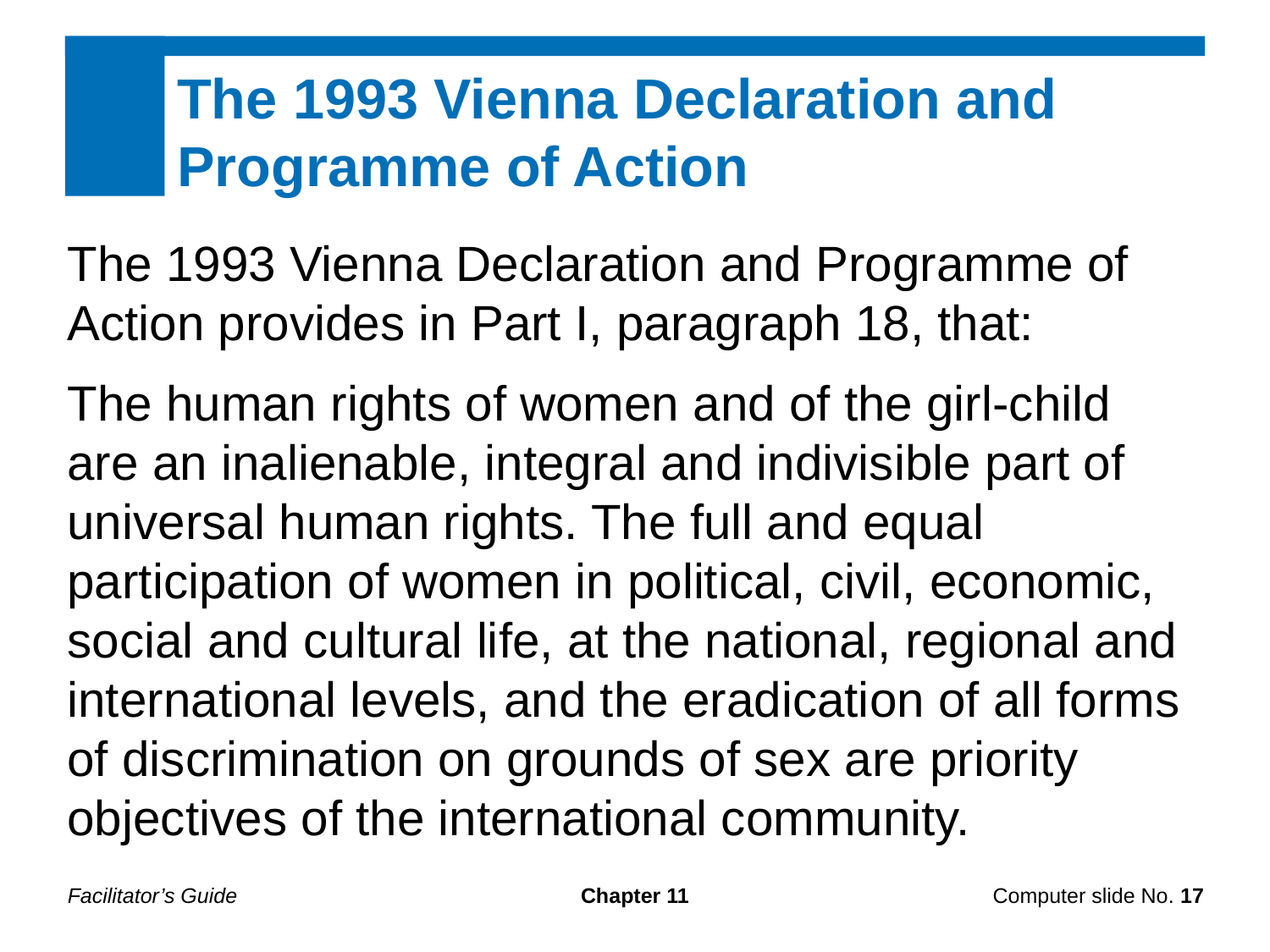

The 1993 Vienna Declaration and Programme of Action
The 1993 Vienna Declaration and Programme of Action provides in Part I, paragraph 18, that:
The human rights of women and of the girl-child are an inalienable, integral and indivisible part of universal human rights. The full and equal participation of women in political, civil, economic, social and cultural life, at the national, regional and international levels, and the eradication of all forms of discrimination on grounds of sex are priority objectives of the international community.
Facilitator’s Guide
Chapter 11
Computer slide No. 17